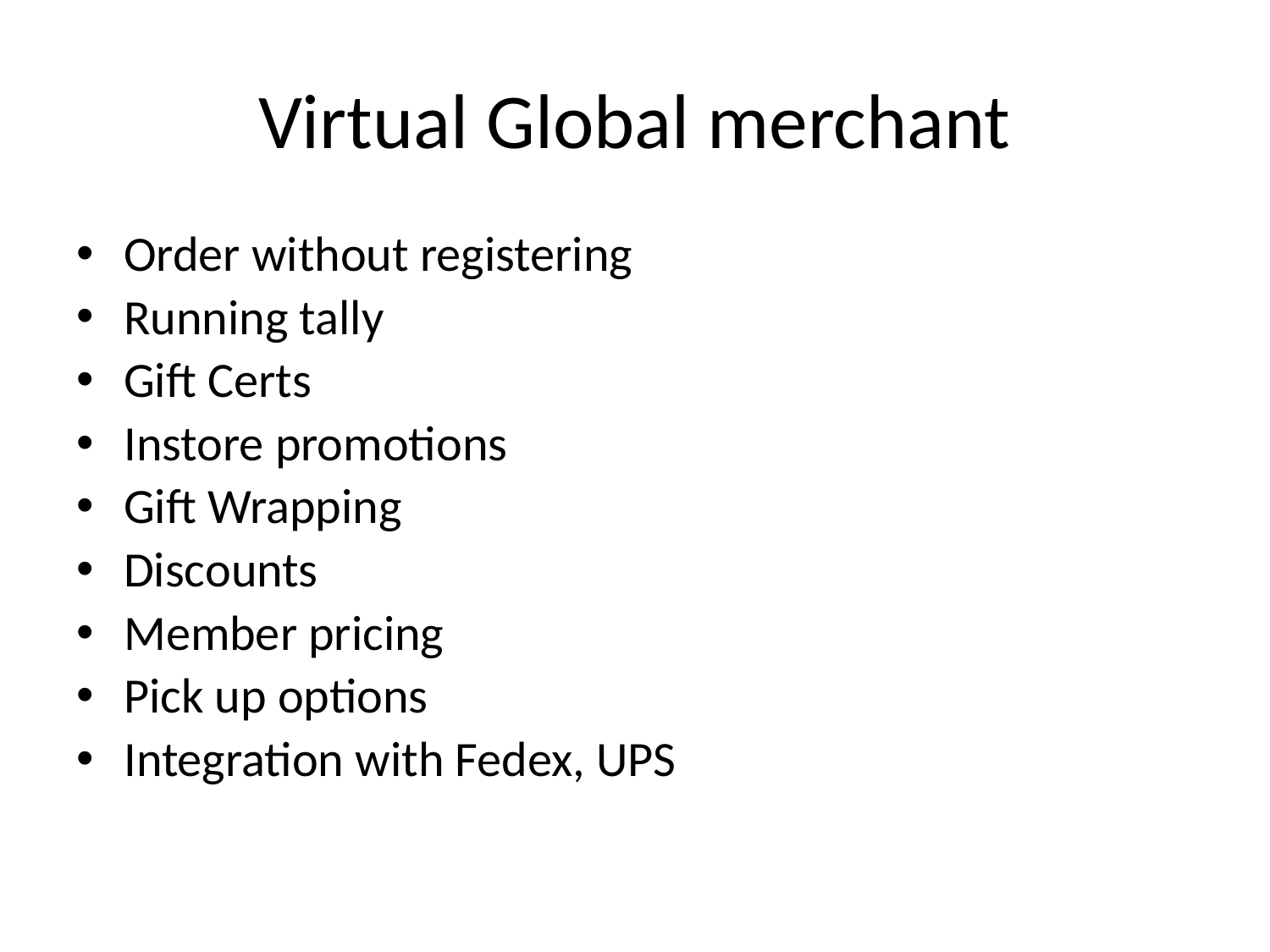

# Virtual Global merchant
Order without registering
Running tally
Gift Certs
Instore promotions
Gift Wrapping
Discounts
Member pricing
Pick up options
Integration with Fedex, UPS